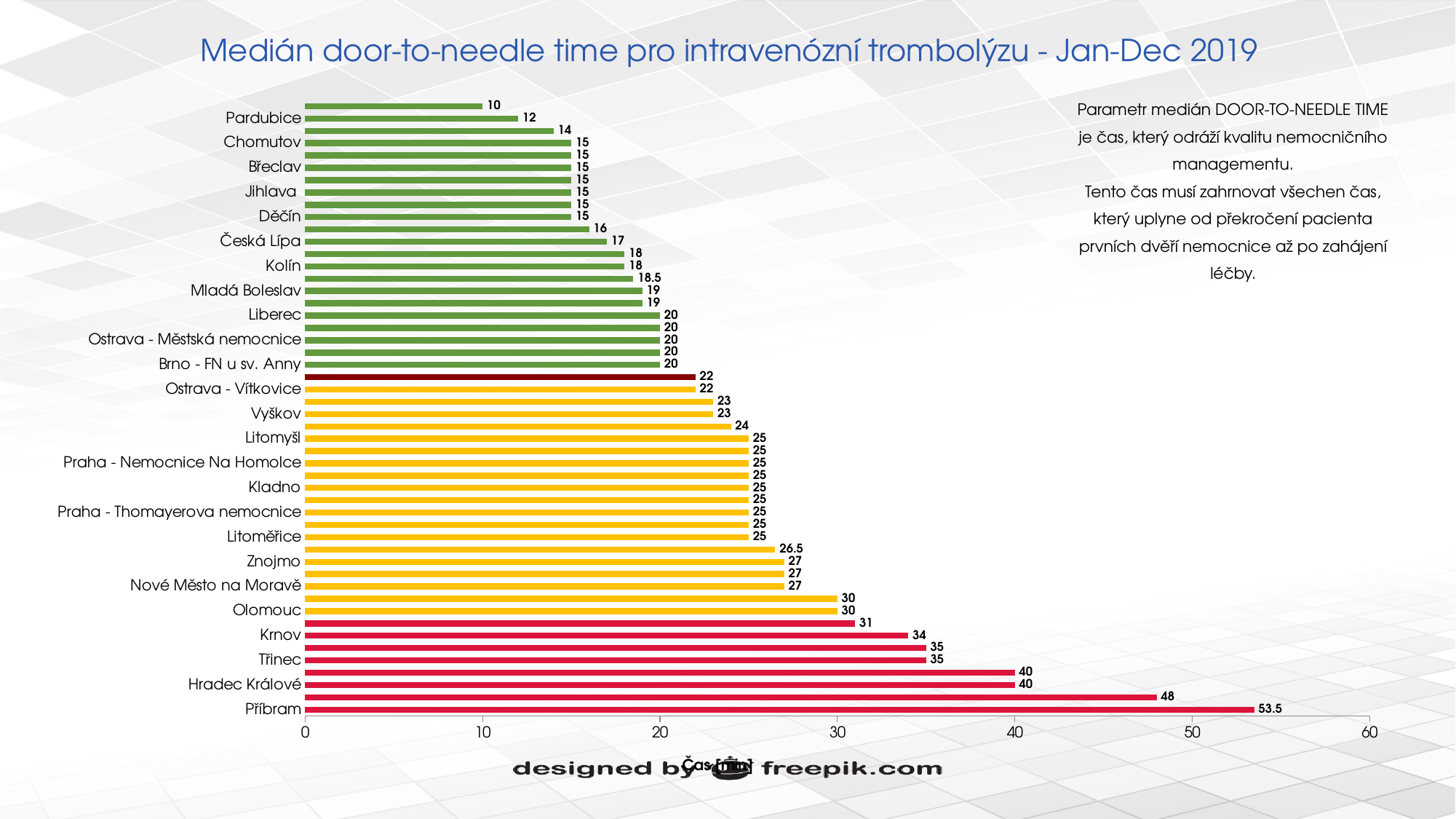

# Medián door-to-needle time pro intravenózní trombolýzu - Jan-Dec 2019

### Chart

| Category | Median DTN (minutes) |
|---|---|
| Příbram | 53.5 |
| Hořovice | 48.0 |
| Hradec Králové | 40.0 |
| Nový Jičín | 40.0 |
| Třinec | 35.0 |
| Jindřichův Hradec  | 35.0 |
| Krnov | 34.0 |
| Sokolov | 31.0 |
| Olomouc | 30.0 |
| Plzeň | 30.0 |
| Nové Město na Moravě | 27.0 |
| Náchod | 27.0 |
| Znojmo | 27.0 |
| Benešov | 26.5 |
| Litoměřice | 25.0 |
| Praha - FN Královské Vinohrady | 25.0 |
| Praha - Thomayerova nemocnice | 25.0 |
| Praha - ÚVN | 25.0 |
| Kladno | 25.0 |
| Ostrava - FN Ostrava | 25.0 |
| Praha - Nemocnice Na Homolce | 25.0 |
| Trutnov | 25.0 |
| Litomyšl | 25.0 |
| Praha - VFN  | 24.0 |
| Vyškov | 23.0 |
| Zlín | 23.0 |
| Ostrava - Vítkovice | 22.0 |
| Česká republika | 22.0 |
| Brno - FN u sv. Anny | 20.0 |
| Praha - FN Motol  | 20.0 |
| Ostrava - Městská nemocnice | 20.0 |
| Brno - FN Brno | 20.0 |
| Liberec | 20.0 |
| Karviná | 19.0 |
| Mladá Boleslav | 19.0 |
| Uherské Hradiště | 18.5 |
| Kolín | 18.0 |
| Karlovy Vary | 18.0 |
| Česká Lípa | 17.0 |
| Ústí nad Labem  | 16.0 |
| Děčín | 15.0 |
| Písek | 15.0 |
| Jihlava  | 15.0 |
| Teplice | 15.0 |
| Břeclav | 15.0 |
| Blansko | 15.0 |
| Chomutov | 15.0 |
| České Budějovice | 14.0 |
| Pardubice | 12.0 |
| Prostějov  | 10.0 |
Parametr medián DOOR-TO-NEEDLE TIME je čas, který odráží kvalitu nemocničního managementu.
Tento čas musí zahrnovat všechen čas, který uplyne od překročení pacienta prvních dvěří nemocnice až po zahájení léčby.